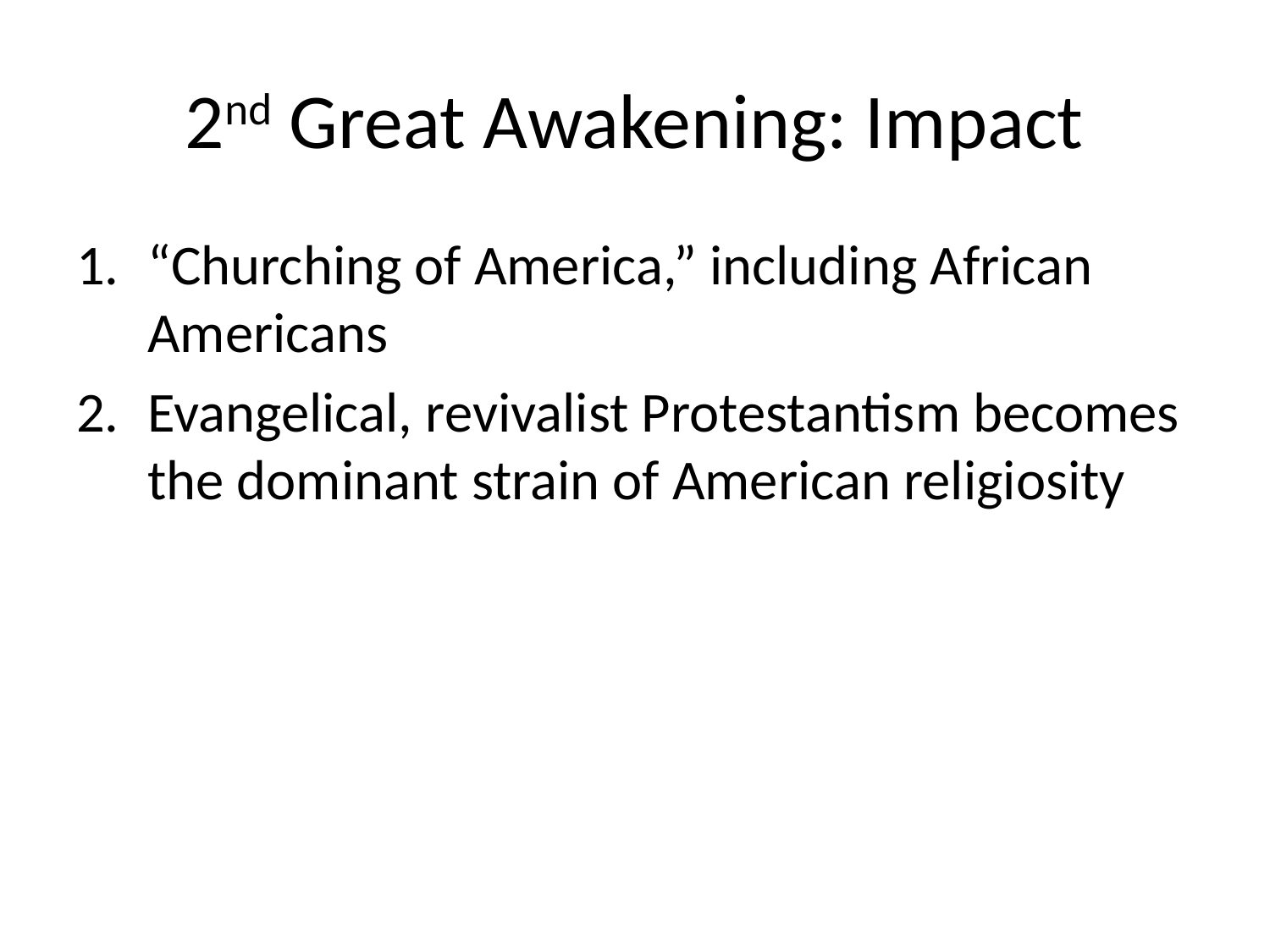

# 2nd Great Awakening: Impact
“Churching of America,” including African Americans
Evangelical, revivalist Protestantism becomes the dominant strain of American religiosity